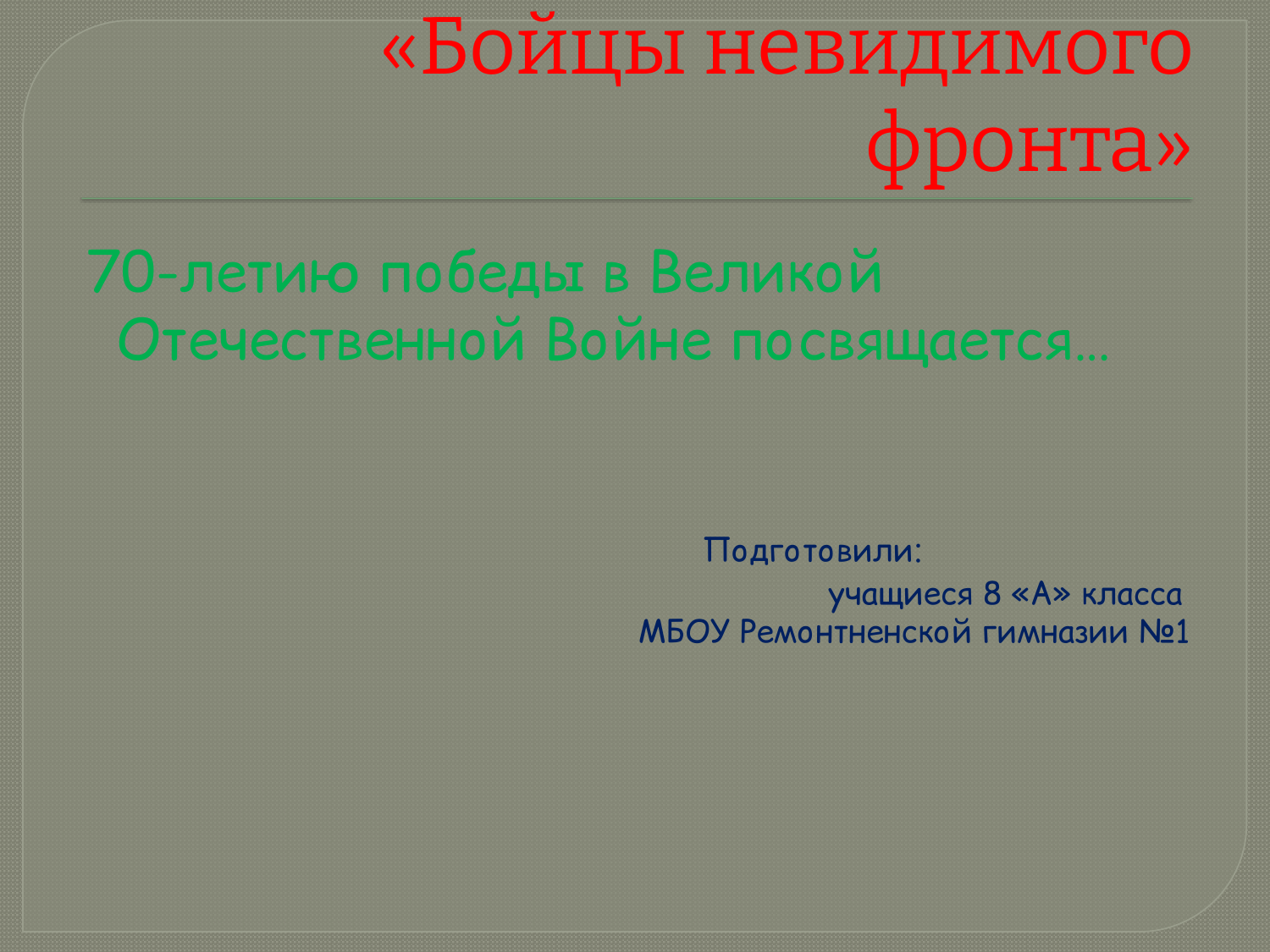

# «Бойцы невидимого фронта»
 70-летию победы в Великой Отечественной Войне посвящается…

                                     Подготовили:
                                                                               учащиеся 8 «А» класса
                                                           МБОУ Ремонтненской гимназии №1